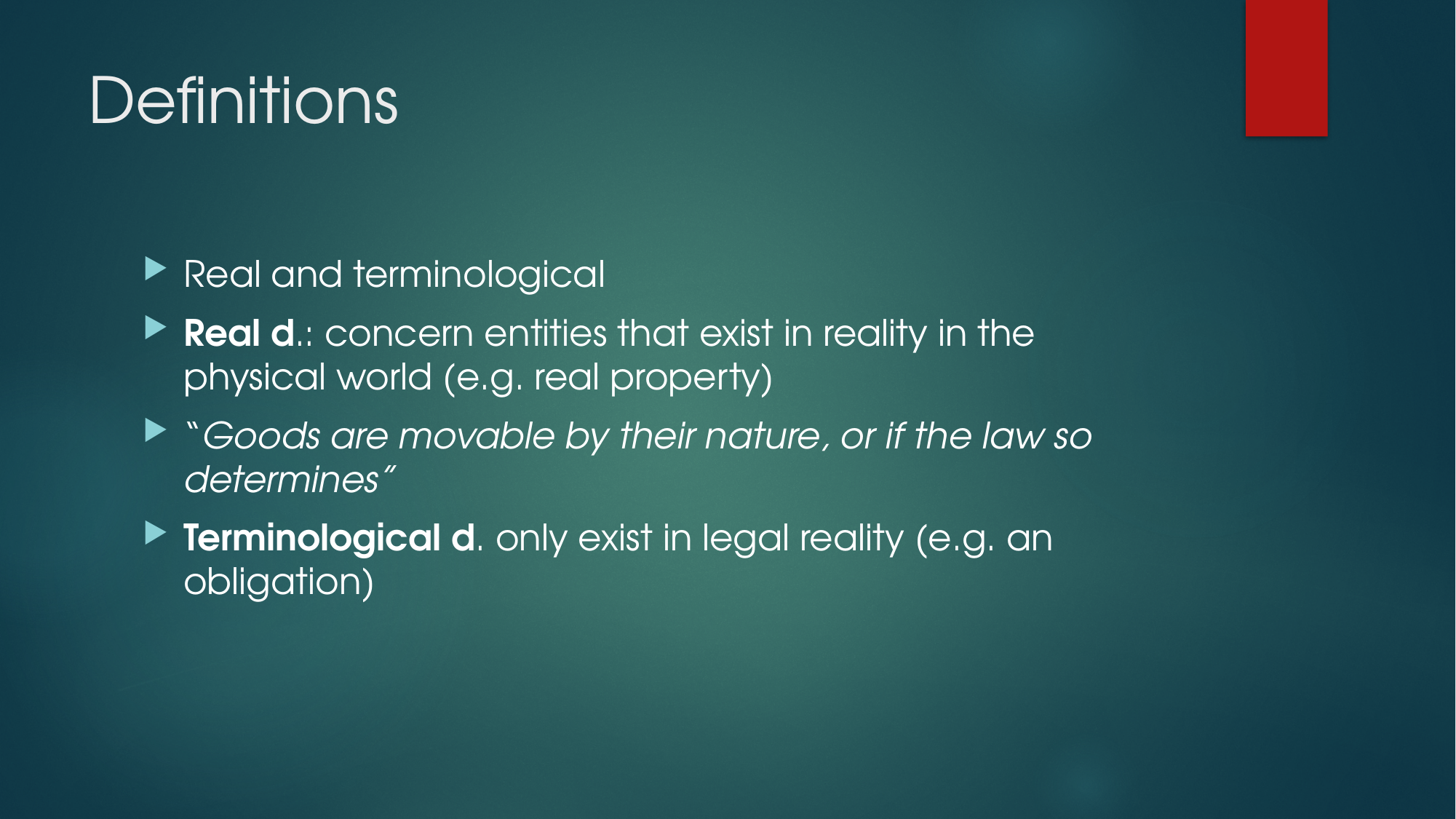

# Definitions
Real and terminological
Real d.: concern entities that exist in reality in the physical world (e.g. real property)
“Goods are movable by their nature, or if the law so determines”
Terminological d. only exist in legal reality (e.g. an obligation)